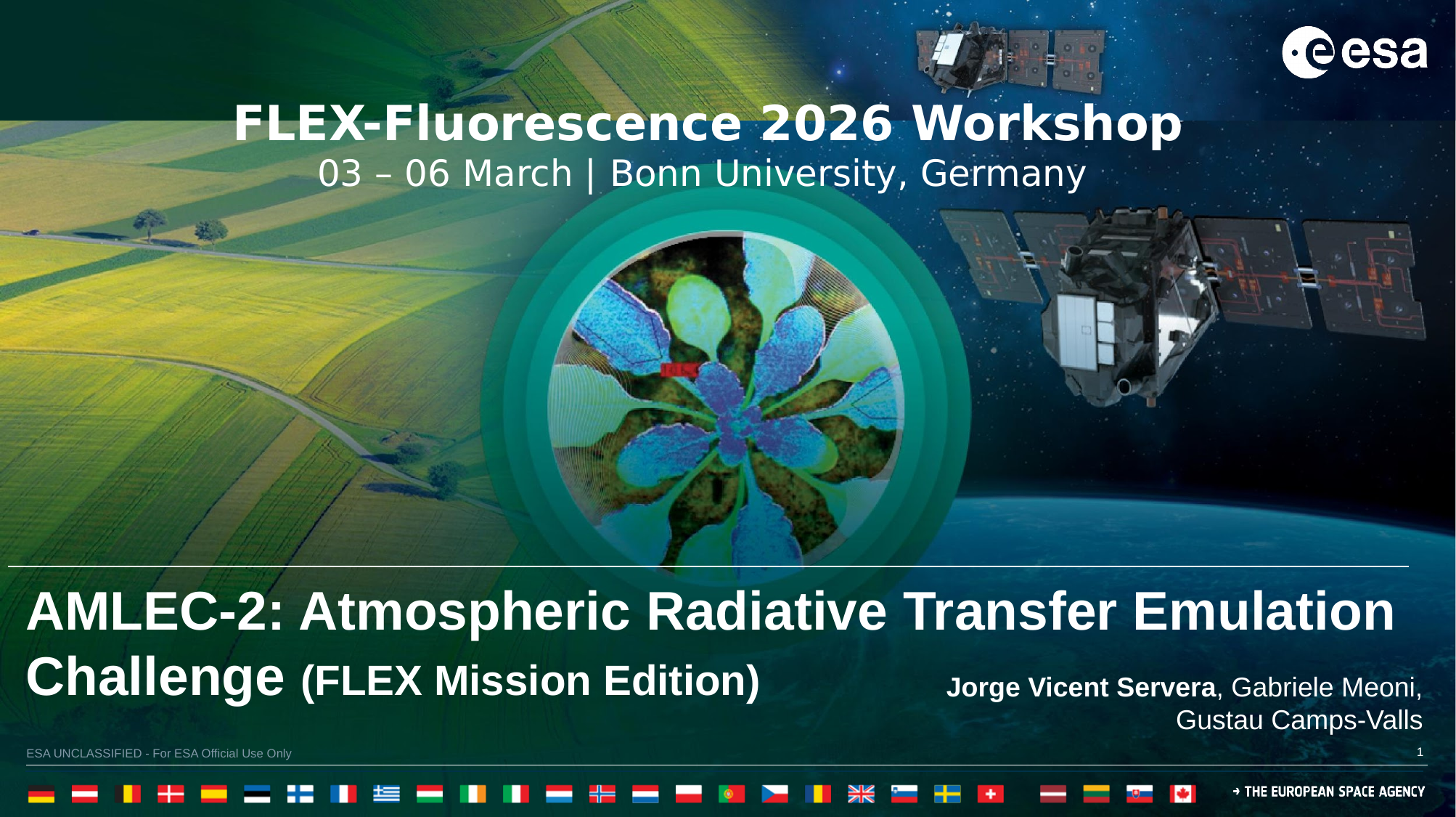

AMLEC-2: Atmospheric Radiative Transfer Emulation Challenge (FLEX Mission Edition)

Jorge Vicent Servera, Gabriele Meoni, Gustau Camps-Valls